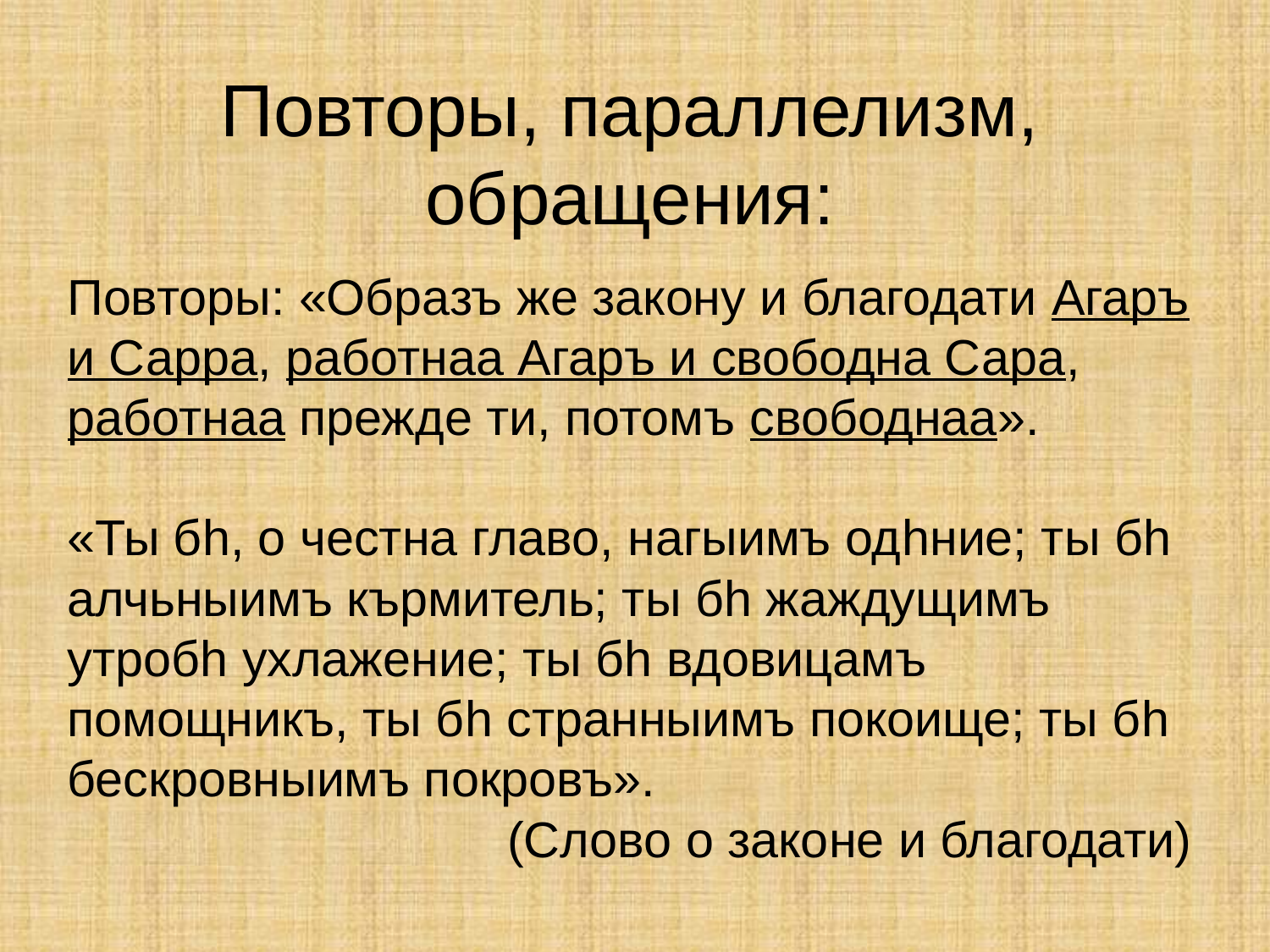

# Повторы, параллелизм, обращения:
Повторы: «Образъ же закону и благодати Агаръ и Сарра, работнаа Агаръ и свободна Сара, работнаа прежде ти, потомъ свободнаа».

«Ты бh, о честна главо, нагыимъ одhние; ты бh алчьныимъ кърмитель; ты бh жаждущимъ утробh ухлажение; ты бh вдовицамъ помощникъ, ты бh странныимъ покоище; ты бh бескровныимъ покровъ».
(Слово о законе и благодати)